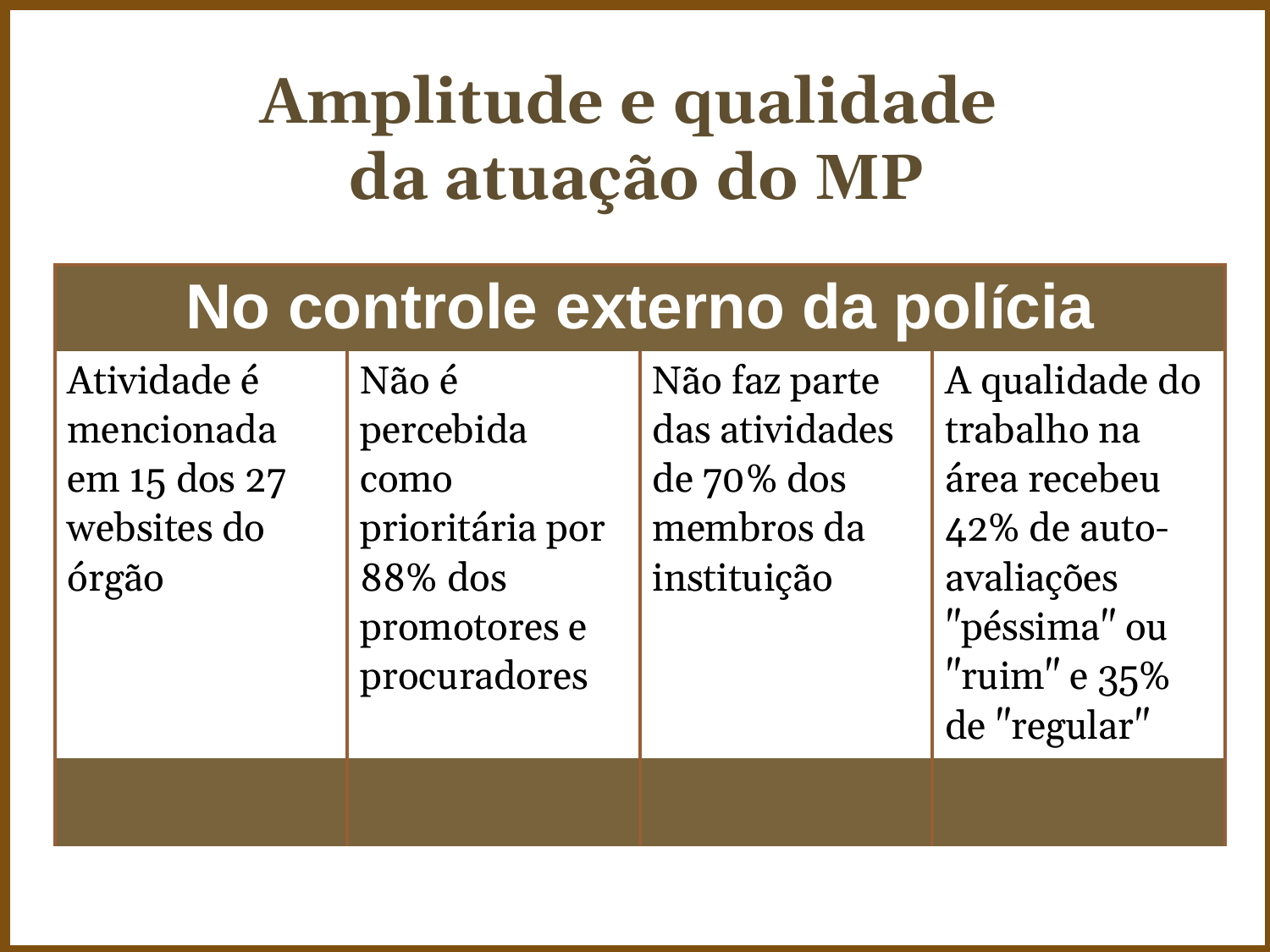

# Amplitude e qualidade da atuação do MP
| No controle externo da polícia |  |  |  |
| --- | --- | --- | --- |
| Atividade é mencionada em 15 dos 27 websites do órgão | Não é percebida como prioritária por 88% dos promotores e procuradores | Não faz parte das atividades de 70% dos membros da instituição | A qualidade do trabalho na área recebeu 42% de auto-avaliações "péssima" ou "ruim" e 35% de "regular" |
|  |  |  |  |